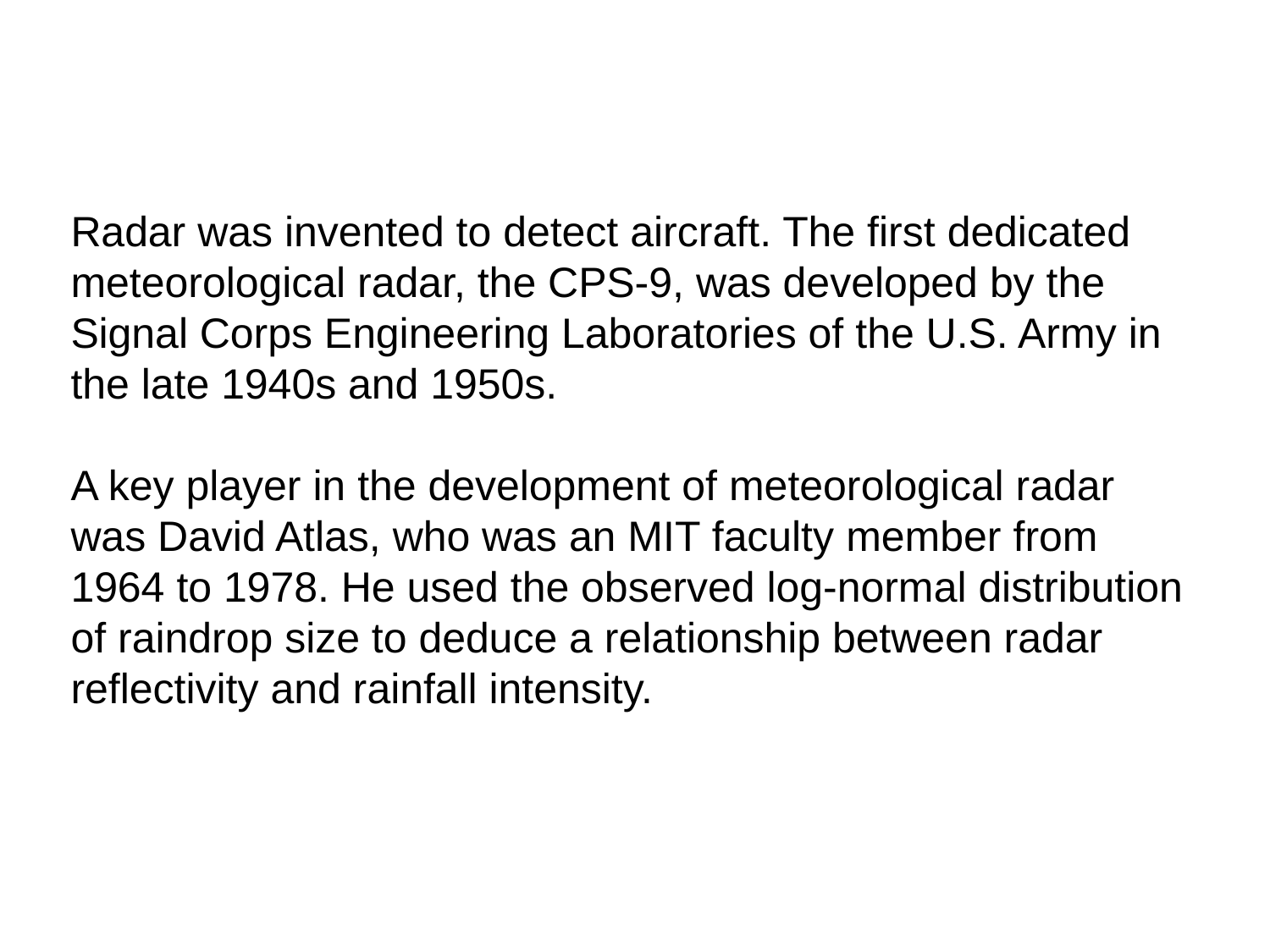

Radar was invented to detect aircraft. The first dedicated meteorological radar, the CPS-9, was developed by the Signal Corps Engineering Laboratories of the U.S. Army in the late 1940s and 1950s.

A key player in the development of meteorological radar was David Atlas, who was an MIT faculty member from 1964 to 1978. He used the observed log-normal distribution of raindrop size to deduce a relationship between radar reflectivity and rainfall intensity.